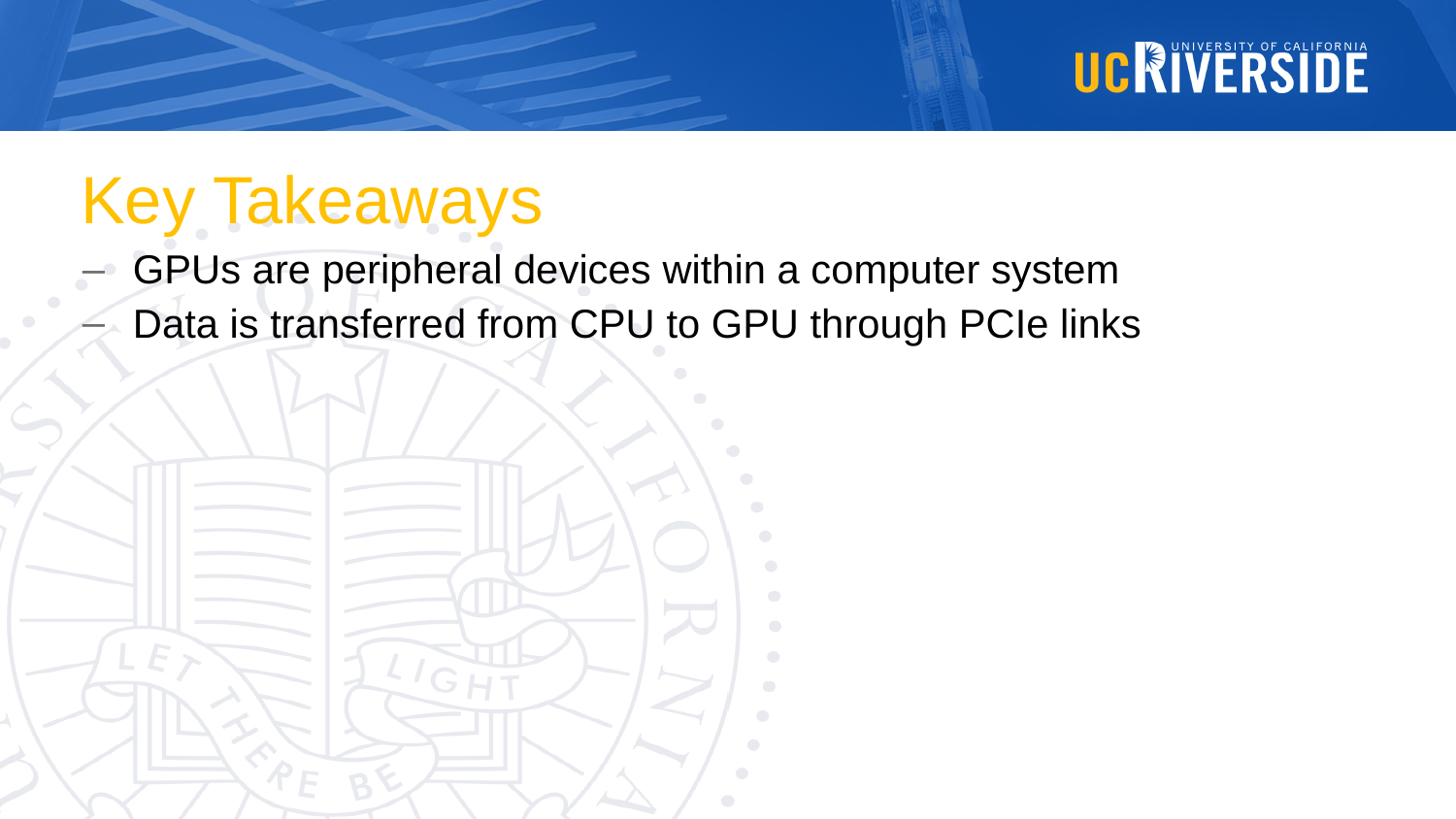

# Key Takeaways
GPUs are peripheral devices within a computer system
Data is transferred from CPU to GPU through PCIe links